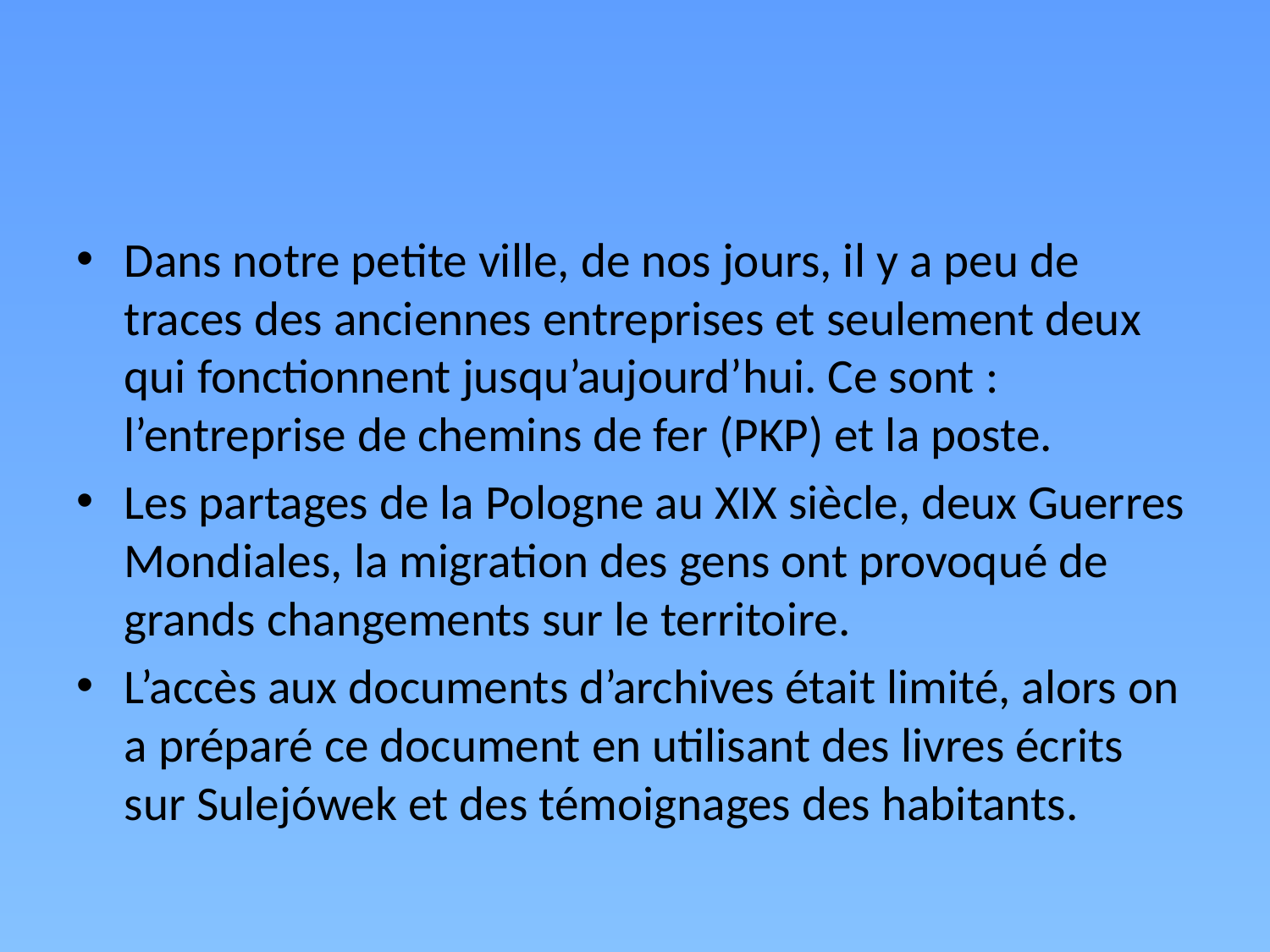

#
Dans notre petite ville, de nos jours, il y a peu de traces des anciennes entreprises et seulement deux qui fonctionnent jusqu’aujourd’hui. Ce sont : l’entreprise de chemins de fer (PKP) et la poste.
Les partages de la Pologne au XIX siècle, deux Guerres Mondiales, la migration des gens ont provoqué de grands changements sur le territoire.
L’accès aux documents d’archives était limité, alors on a préparé ce document en utilisant des livres écrits sur Sulejówek et des témoignages des habitants.